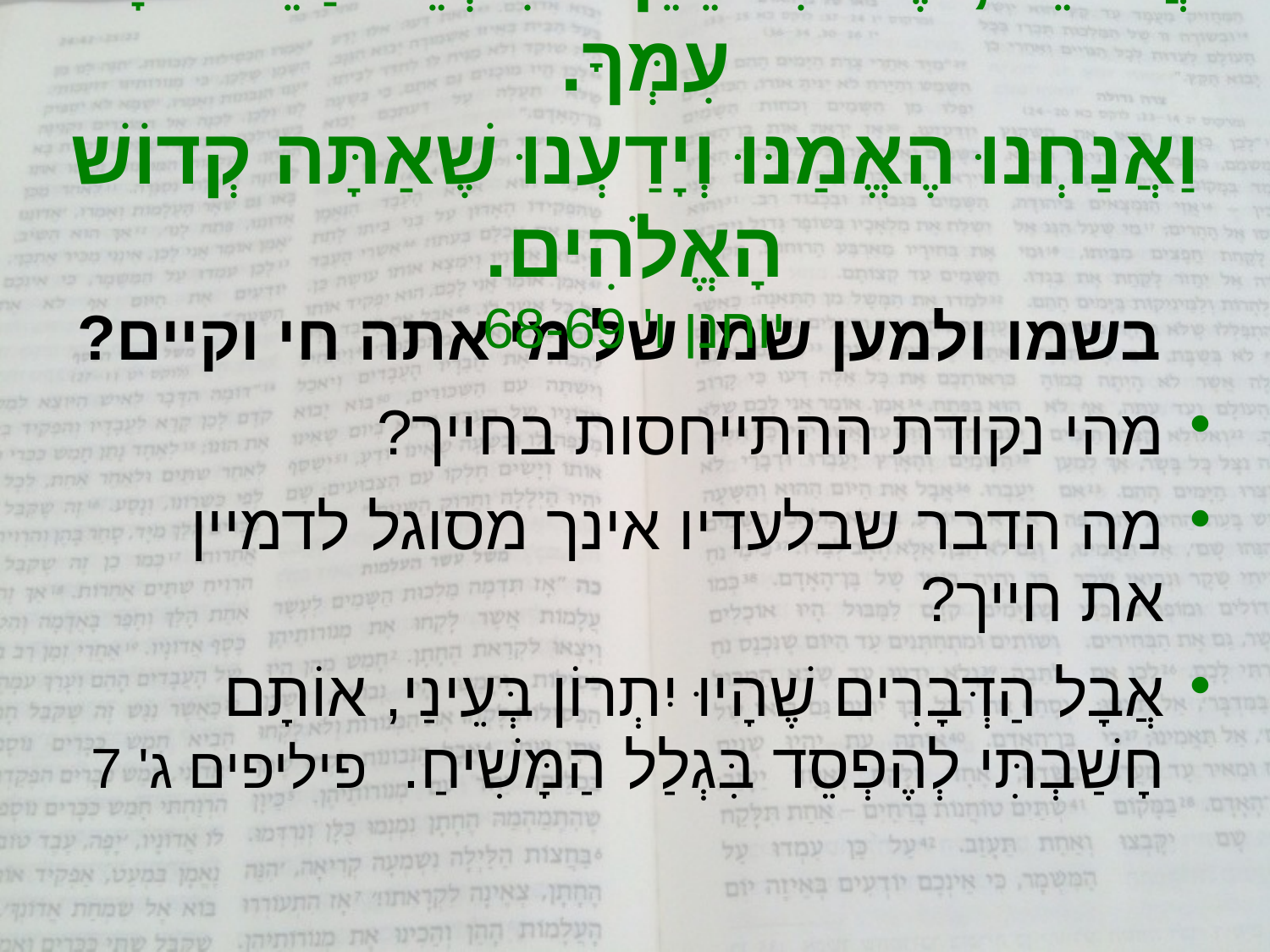

# אֲדוֹנֵנוּ, אֶל מִי נֵלֵךְ? דִּבְרֵי חַיֵּי עוֹלָם עִמְּךָ. וַאֲנַחְנוּ הֶאֱמַנּוּ וְיָדַעְנוּ שֶׁאַתָּה קְדוֹשׁ הָאֱלֹהִים. יוחנן ו' 68-69
בשמו ולמען שמו של מי אתה חי וקיים?
מהי נקודת ההתייחסות בחייך?
מה הדבר שבלעדיו אינך מסוגל לדמיין
את חייך?
אֲבָל הַדְּבָרִים שֶׁהָיוּ יִתְרוֹן בְּעֵינַי, אוֹתָם חָשַׁבְתִּי לְהֶפְסֵד בִּגְלַל הַמָּשִׁיחַ.  פיליפים ג' 7